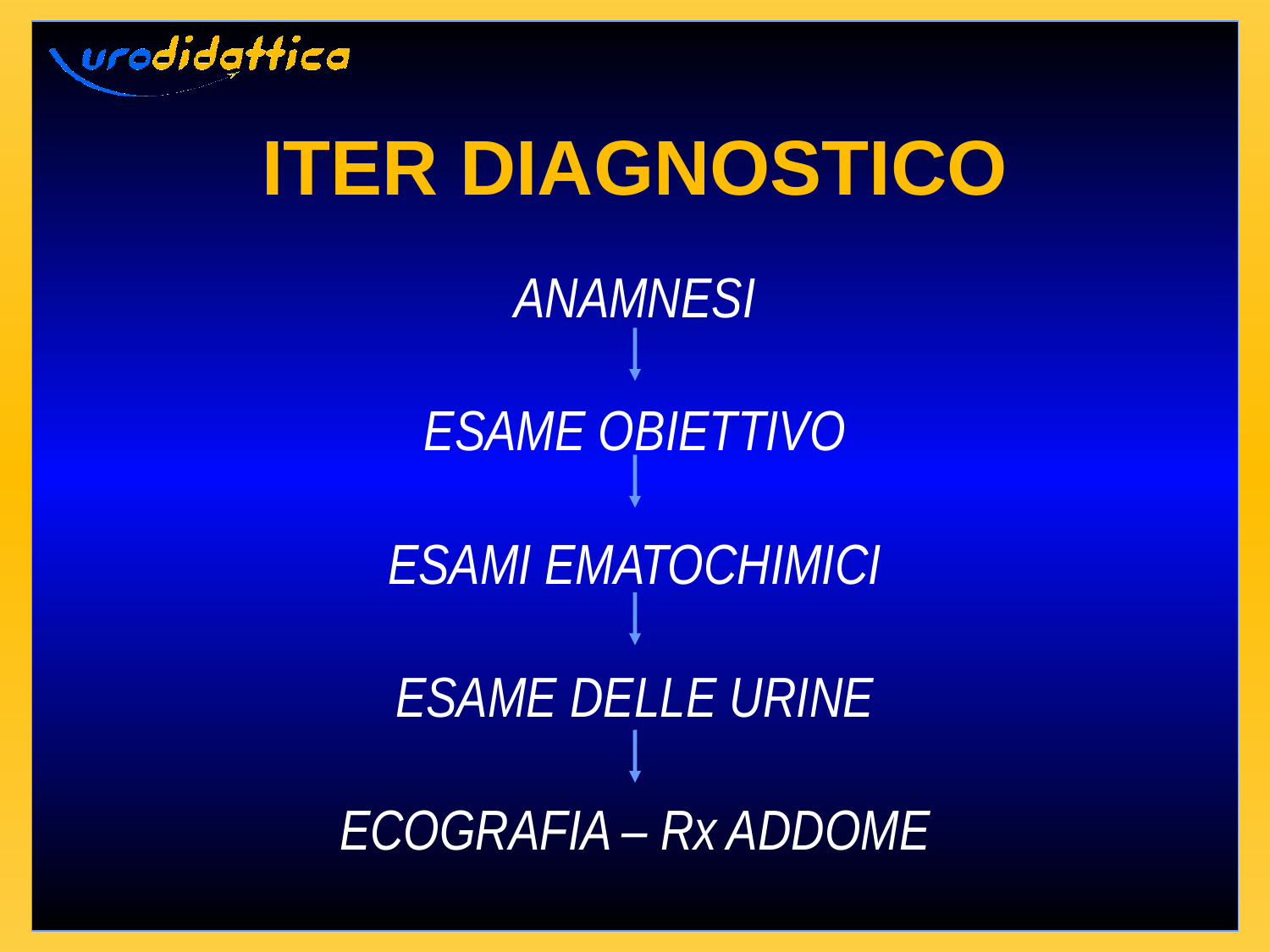

# ITER DIAGNOSTICO
ANAMNESI
ESAME OBIETTIVO
ESAMI EMATOCHIMICI
ESAME DELLE URINE
ECOGRAFIA – Rx ADDOME